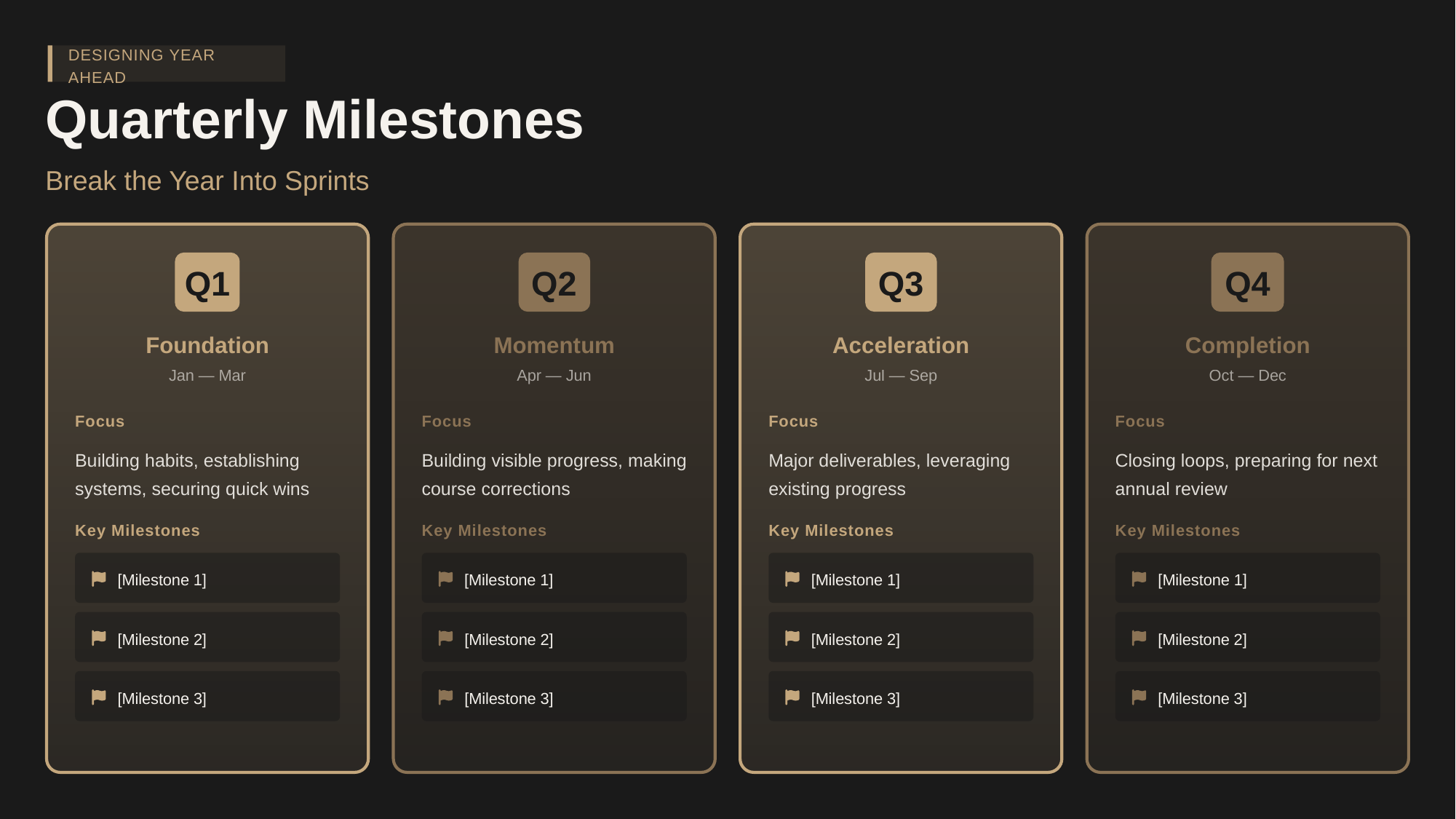

DESIGNING YEAR AHEAD
Quarterly Milestones
Break the Year Into Sprints

Q1
Q2
Q3
Q4
Foundation
Momentum
Acceleration
Completion
Jan — Mar
Apr — Jun
Jul — Sep
Oct — Dec
Focus
Focus
Focus
Focus
Building habits, establishing systems, securing quick wins
Building visible progress, making course corrections
Major deliverables, leveraging existing progress
Closing loops, preparing for next annual review
Key Milestones
Key Milestones
Key Milestones
Key Milestones

[Milestone 1]
[Milestone 1]
[Milestone 1]
[Milestone 1]

[Milestone 2]
[Milestone 2]
[Milestone 2]
[Milestone 2]

[Milestone 3]
[Milestone 3]
[Milestone 3]
[Milestone 3]